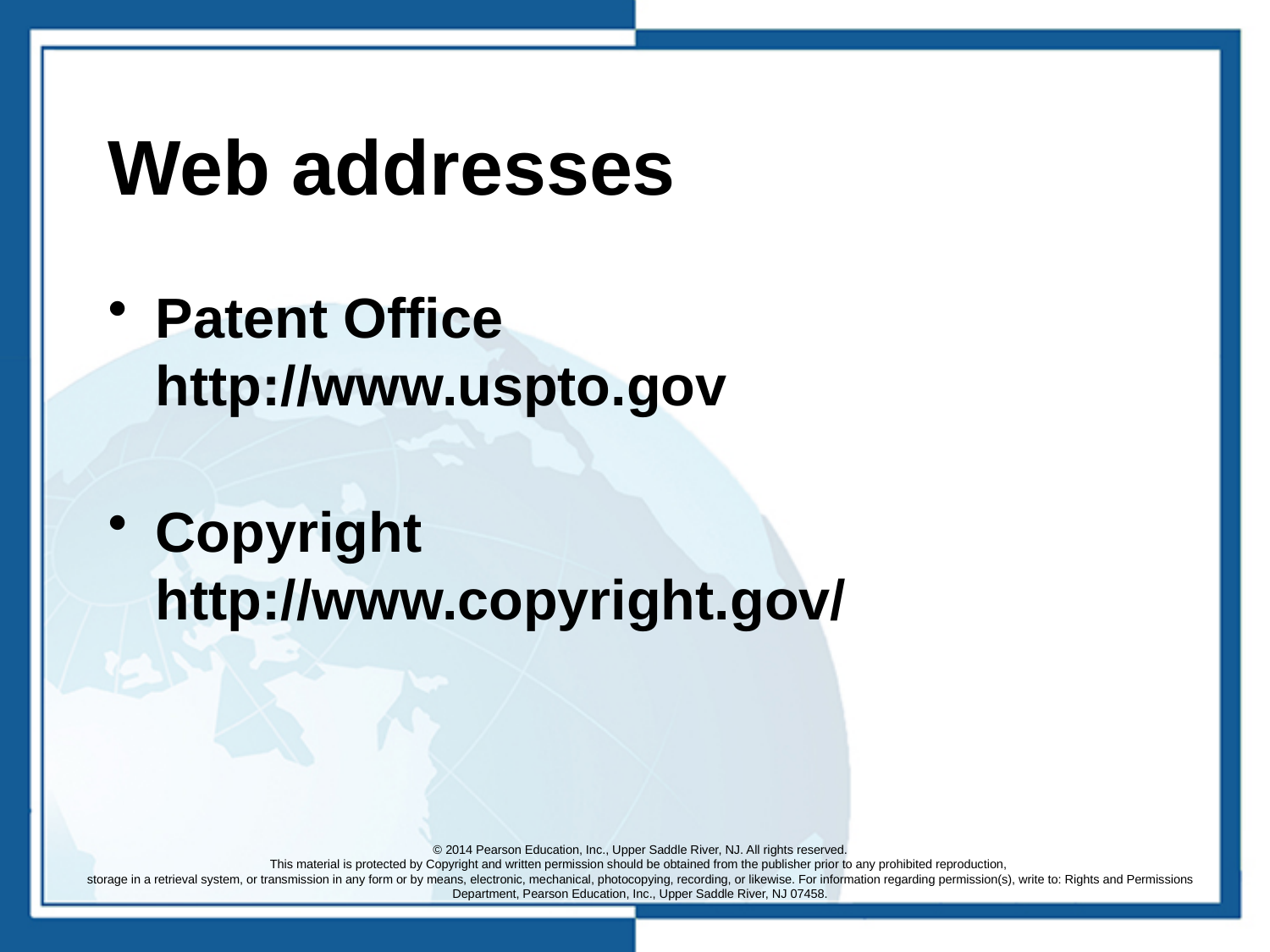

# Web addresses
Patent Office
http://www.uspto.gov
Copyright
http://www.copyright.gov/